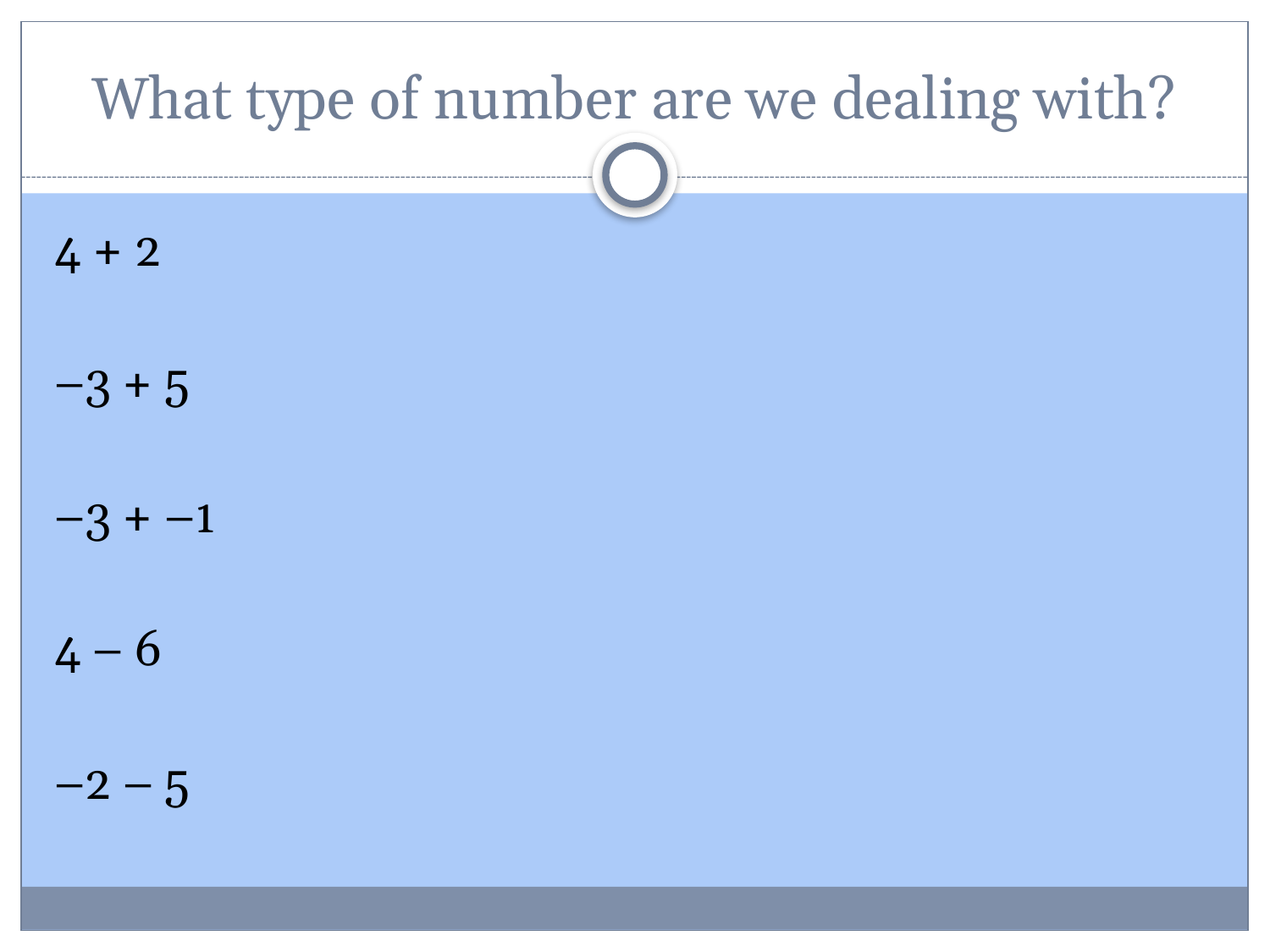

# What type of number are we dealing with?
4 + 2

–3 + 5

–3 + –1

4 – 6

–2 – 5